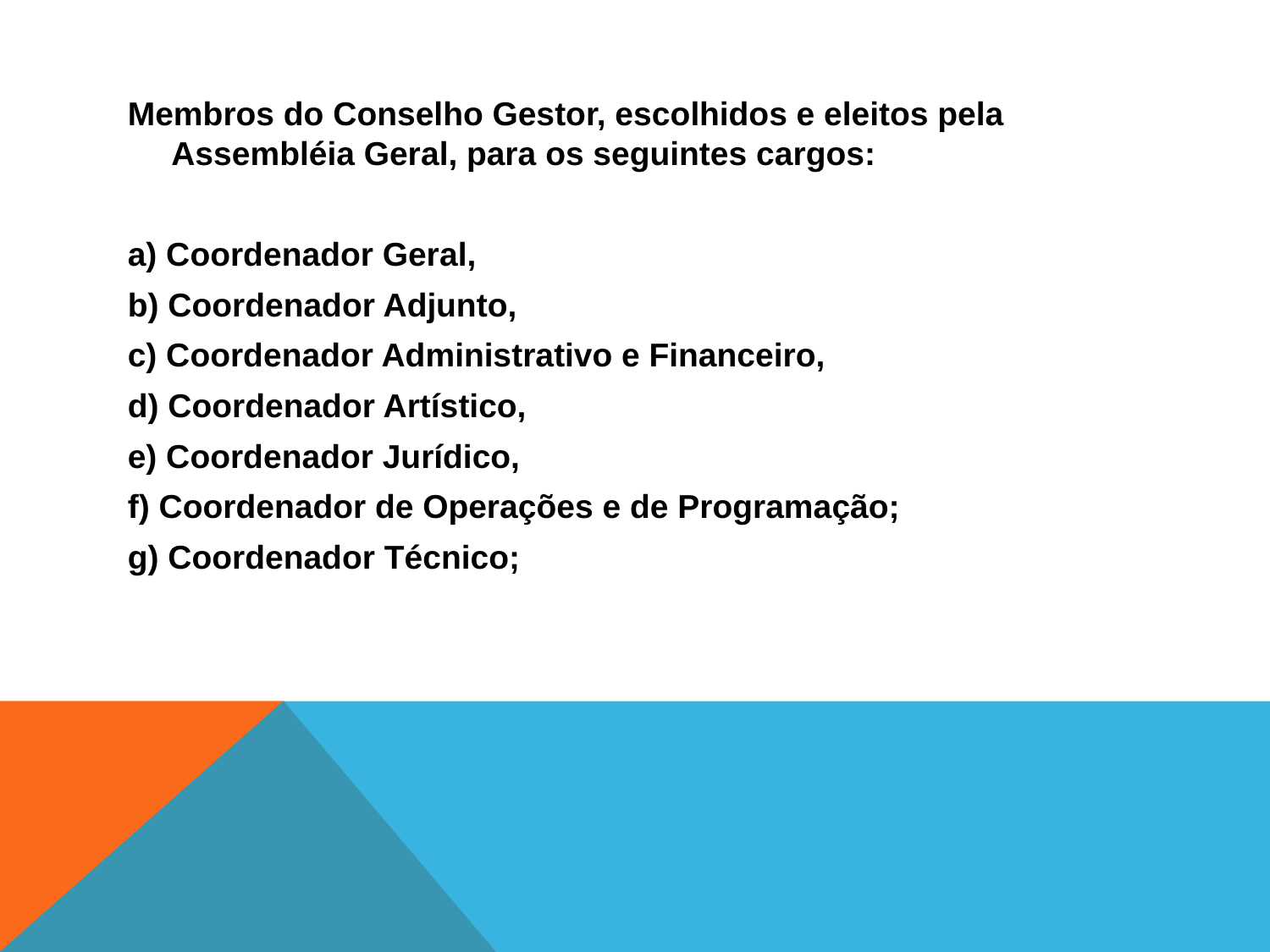

Membros do Conselho Gestor, escolhidos e eleitos pela Assembléia Geral, para os seguintes cargos:

a) Coordenador Geral,
b) Coordenador Adjunto,
c) Coordenador Administrativo e Financeiro,
d) Coordenador Artístico,
e) Coordenador Jurídico,
f) Coordenador de Operações e de Programação;
g) Coordenador Técnico;